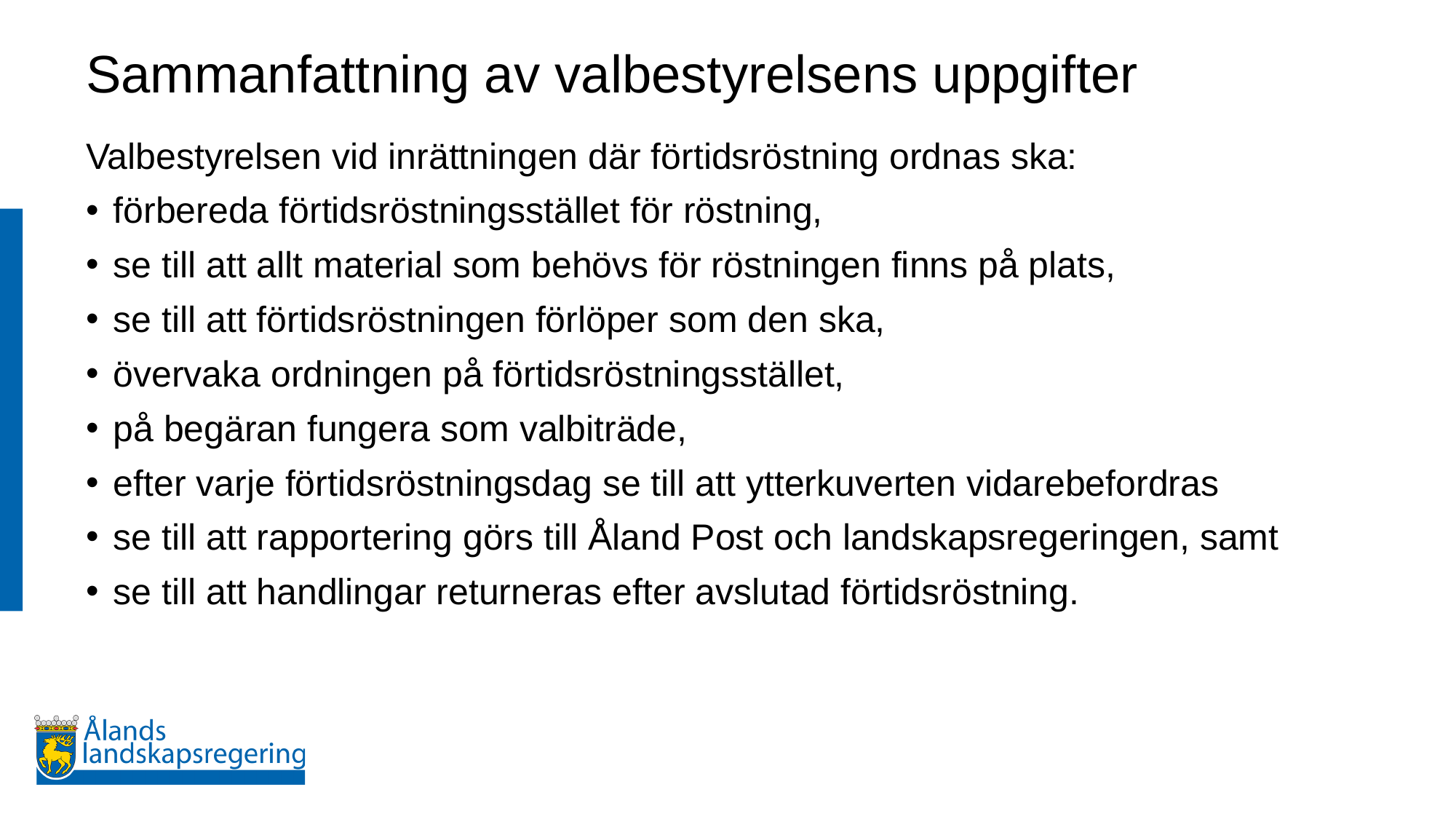

# Sammanfattning av valbestyrelsens uppgifter
Valbestyrelsen vid inrättningen där förtidsröstning ordnas ska:
förbereda förtidsröstningsstället för röstning,
se till att allt material som behövs för röstningen finns på plats,
se till att förtidsröstningen förlöper som den ska,
övervaka ordningen på förtidsröstningsstället,
på begäran fungera som valbiträde,
efter varje förtidsröstningsdag se till att ytterkuverten vidarebefordras
se till att rapportering görs till Åland Post och landskapsregeringen, samt
se till att handlingar returneras efter avslutad förtidsröstning.